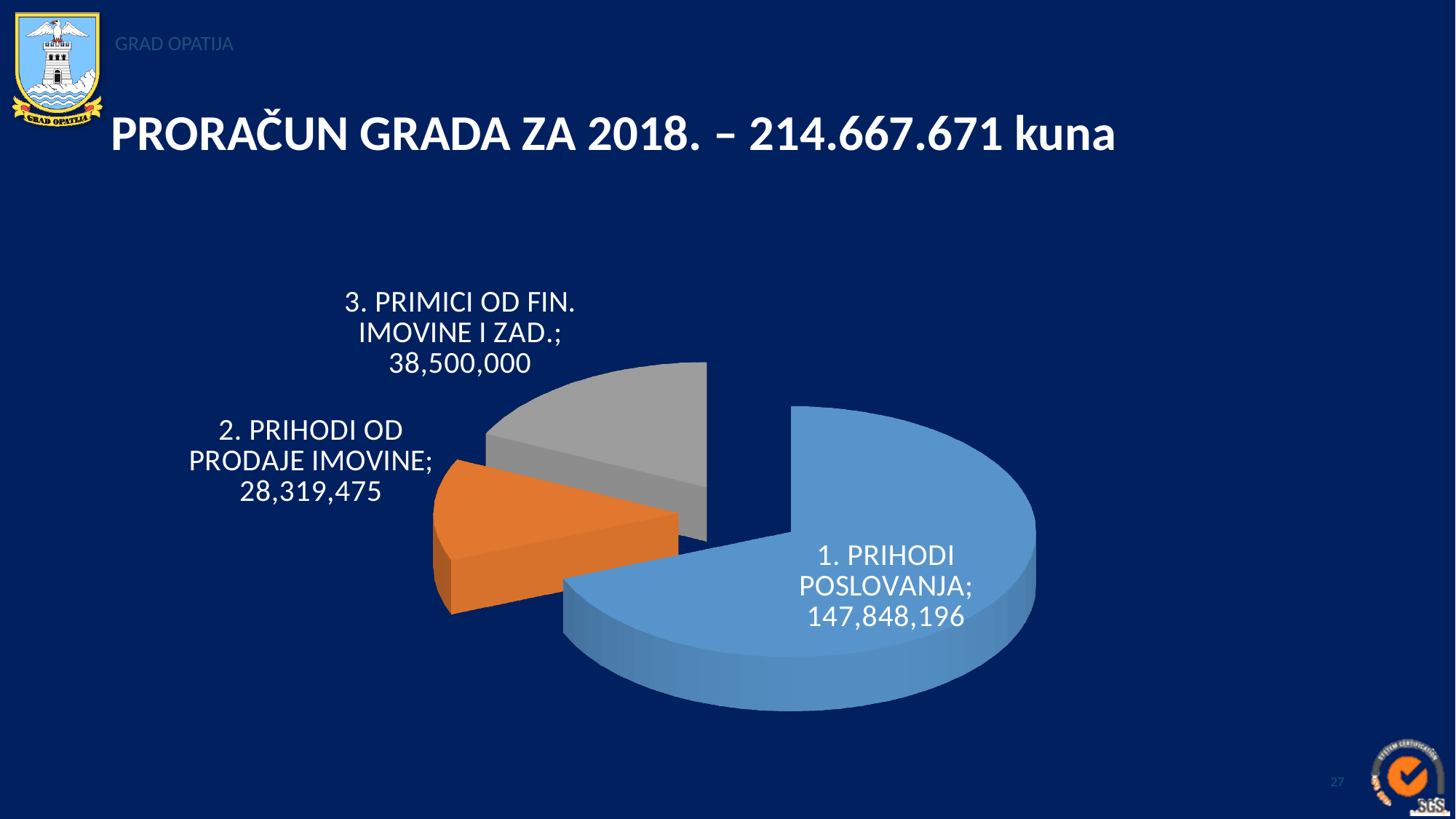

# PRORAČUN GRADA ZA 2018. – 214.667.671 kuna

[unsupported chart]

27